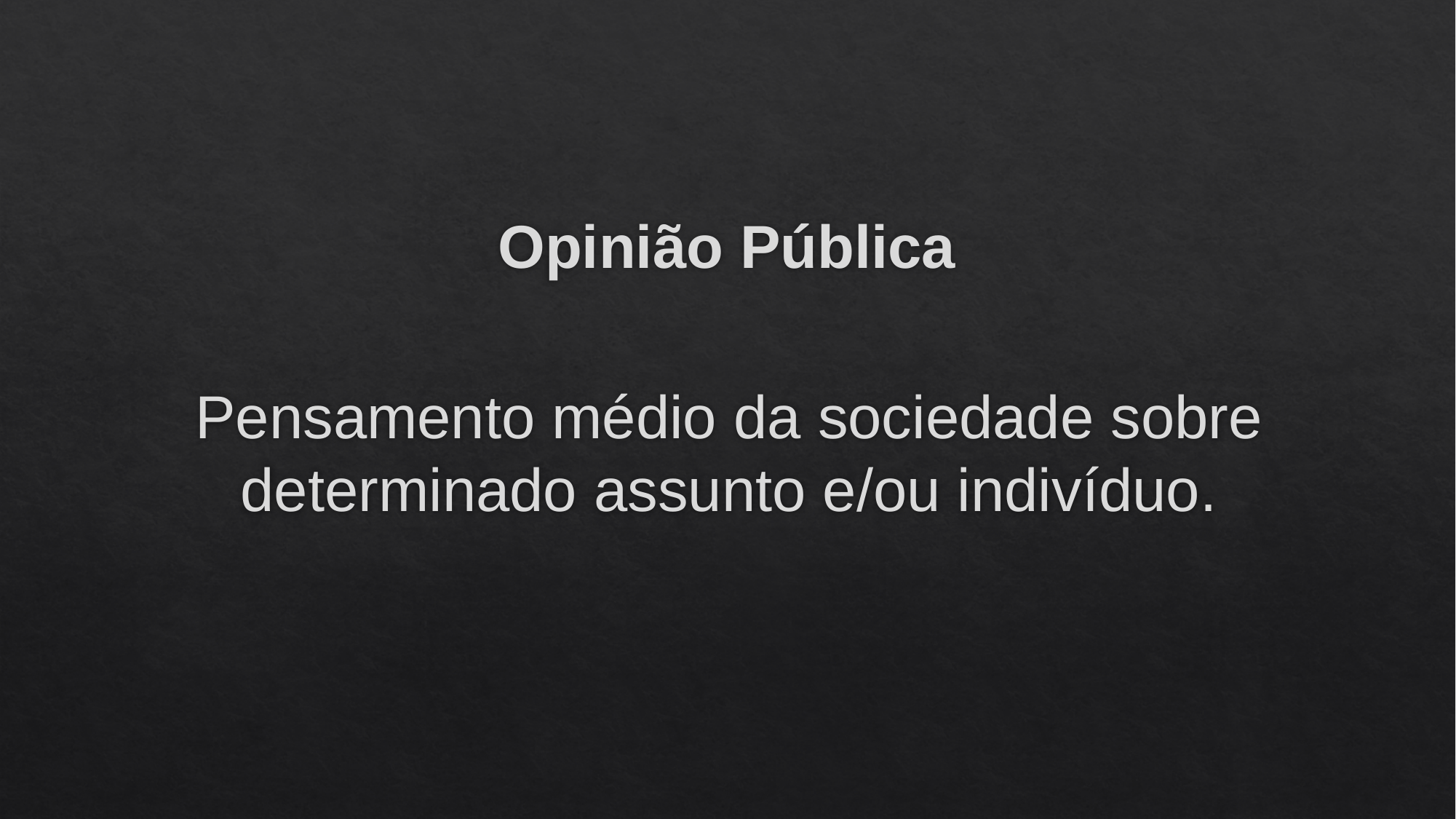

# Opinião Pública
Pensamento médio da sociedade sobre determinado assunto e/ou indivíduo.